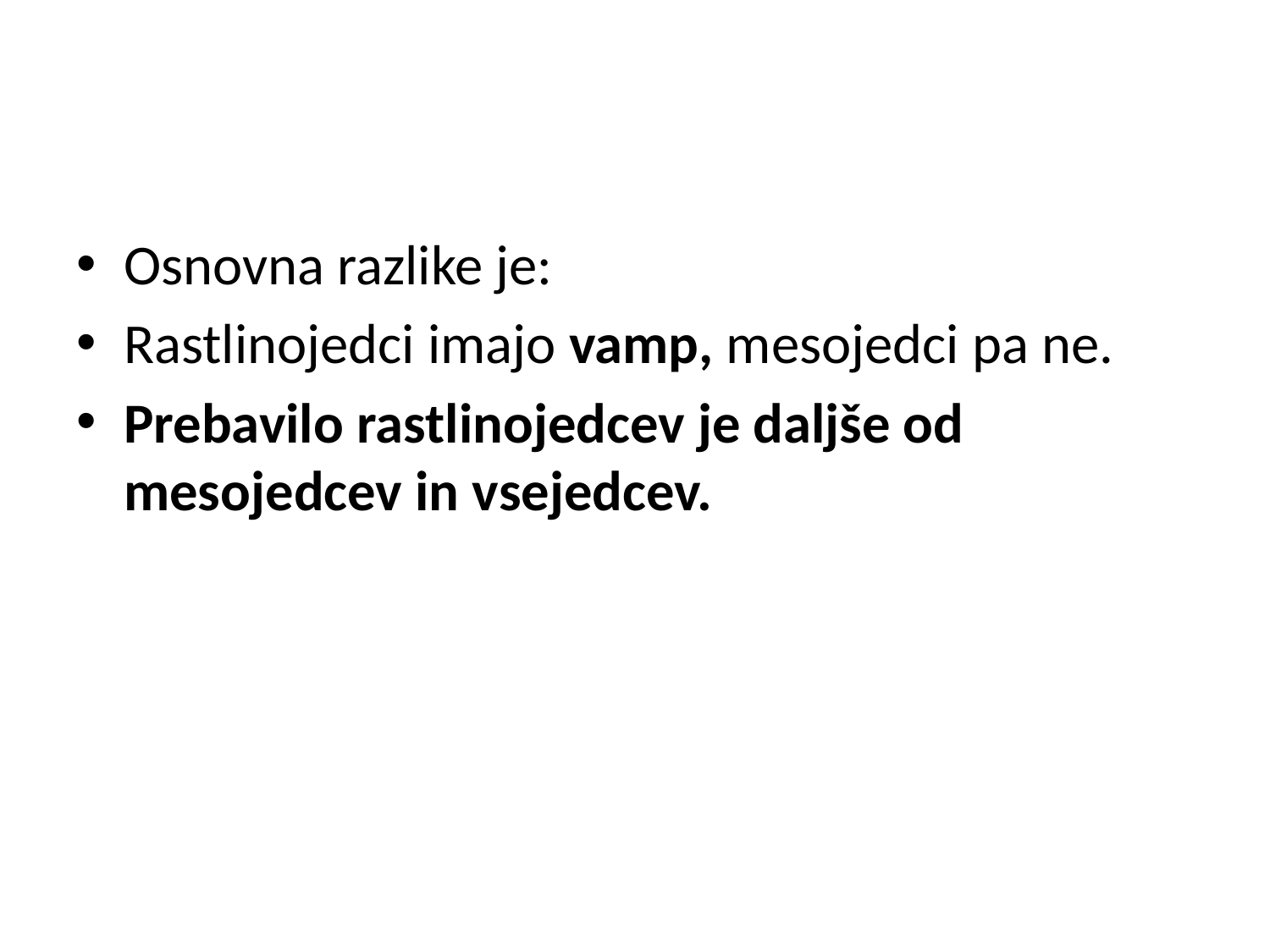

#
Osnovna razlike je:
Rastlinojedci imajo vamp, mesojedci pa ne.
Prebavilo rastlinojedcev je daljše od mesojedcev in vsejedcev.